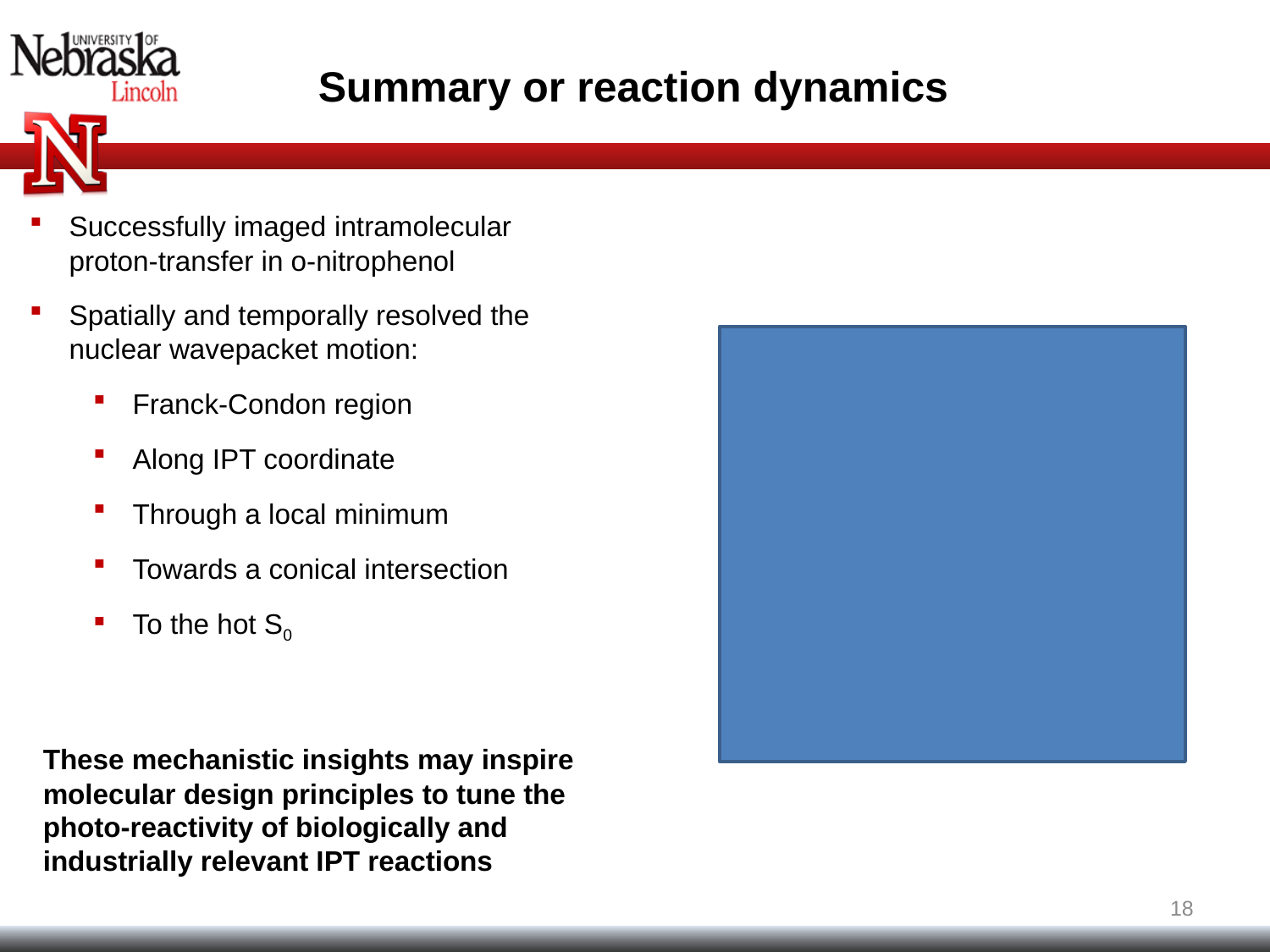

Summary or reaction dynamics
Successfully imaged intramolecular proton-transfer in o-nitrophenol
Spatially and temporally resolved the nuclear wavepacket motion:
Franck-Condon region
Along IPT coordinate
Through a local minimum
Towards a conical intersection
To the hot S0

These mechanistic insights may inspire molecular design principles to tune the photo-reactivity of biologically and industrially relevant IPT reactions
18